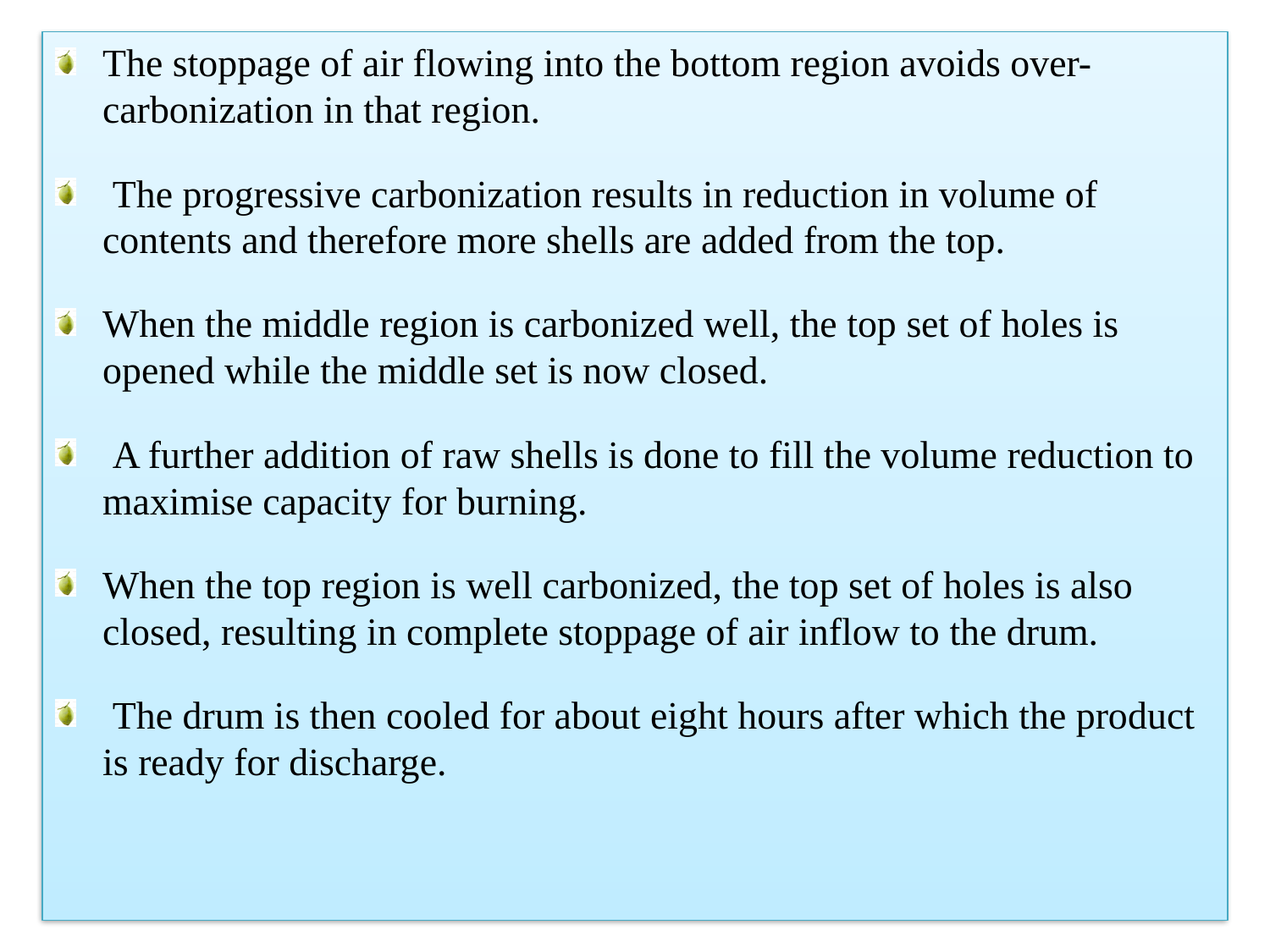

The stoppage of air flowing into the bottom region avoids over-carbonization in that region.

 The progressive carbonization results in reduction in volume of contents and therefore more shells are added from the top.

When the middle region is carbonized well, the top set of holes is opened while the middle set is now closed.

 A further addition of raw shells is done to fill the volume reduction to maximise capacity for burning.

When the top region is well carbonized, the top set of holes is also closed, resulting in complete stoppage of air inflow to the drum.

 The drum is then cooled for about eight hours after which the product is ready for discharge.
73